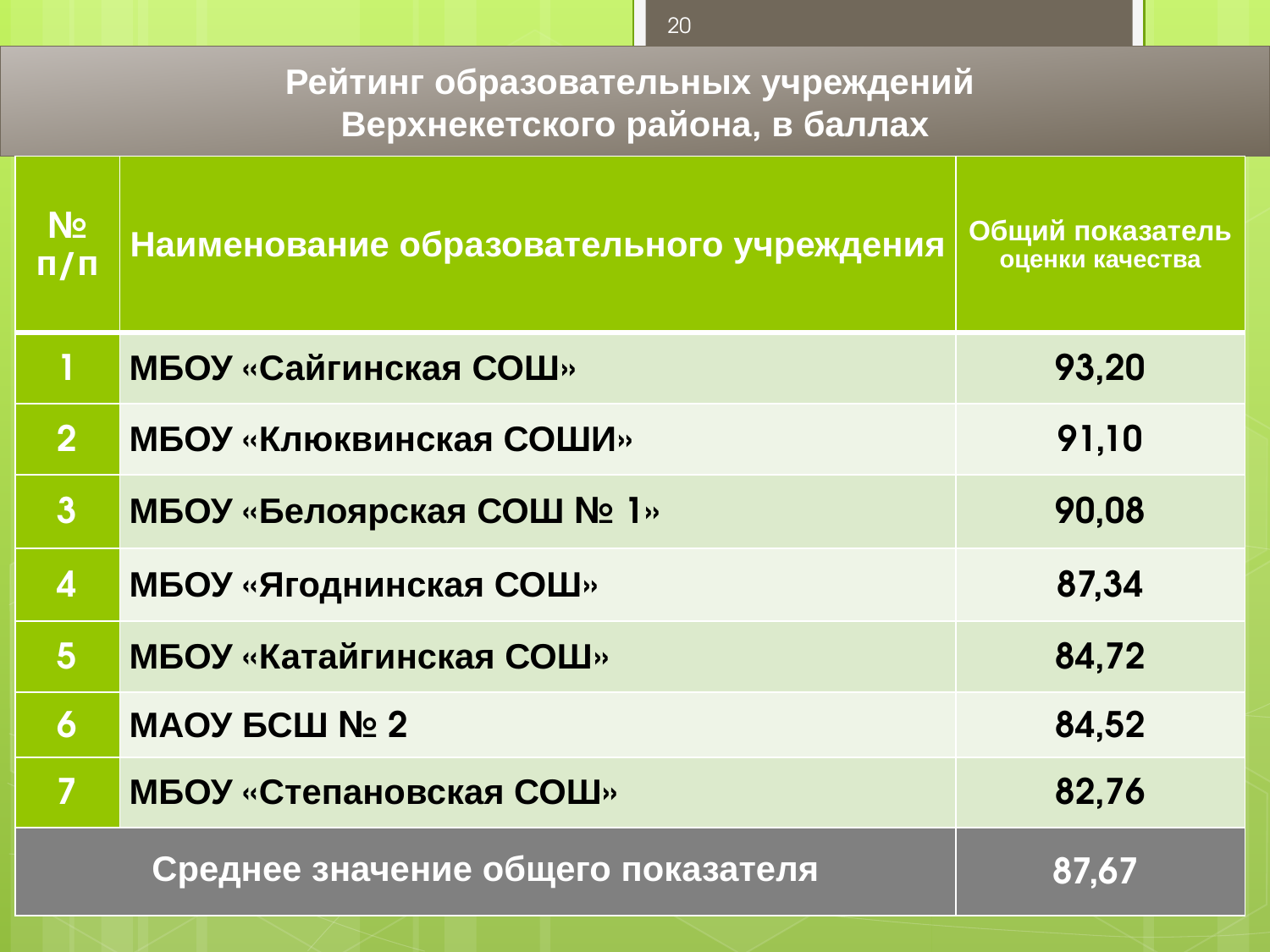

20
Рейтинг образовательных учреждений
Верхнекетского района, в баллах
| № п/п | Наименование образовательного учреждения | Общий показатель оценки качества |
| --- | --- | --- |
| 1 | МБОУ «Сайгинская СОШ» | 93,20 |
| 2 | МБОУ «Клюквинская СОШИ» | 91,10 |
| 3 | МБОУ «Белоярская СОШ № 1» | 90,08 |
| 4 | МБОУ «Ягоднинская СОШ» | 87,34 |
| 5 | МБОУ «Катайгинская СОШ» | 84,72 |
| 6 | МАОУ БСШ № 2 | 84,52 |
| 7 | МБОУ «Степановская СОШ» | 82,76 |
| Среднее значение общего показателя |  | 87,67 |